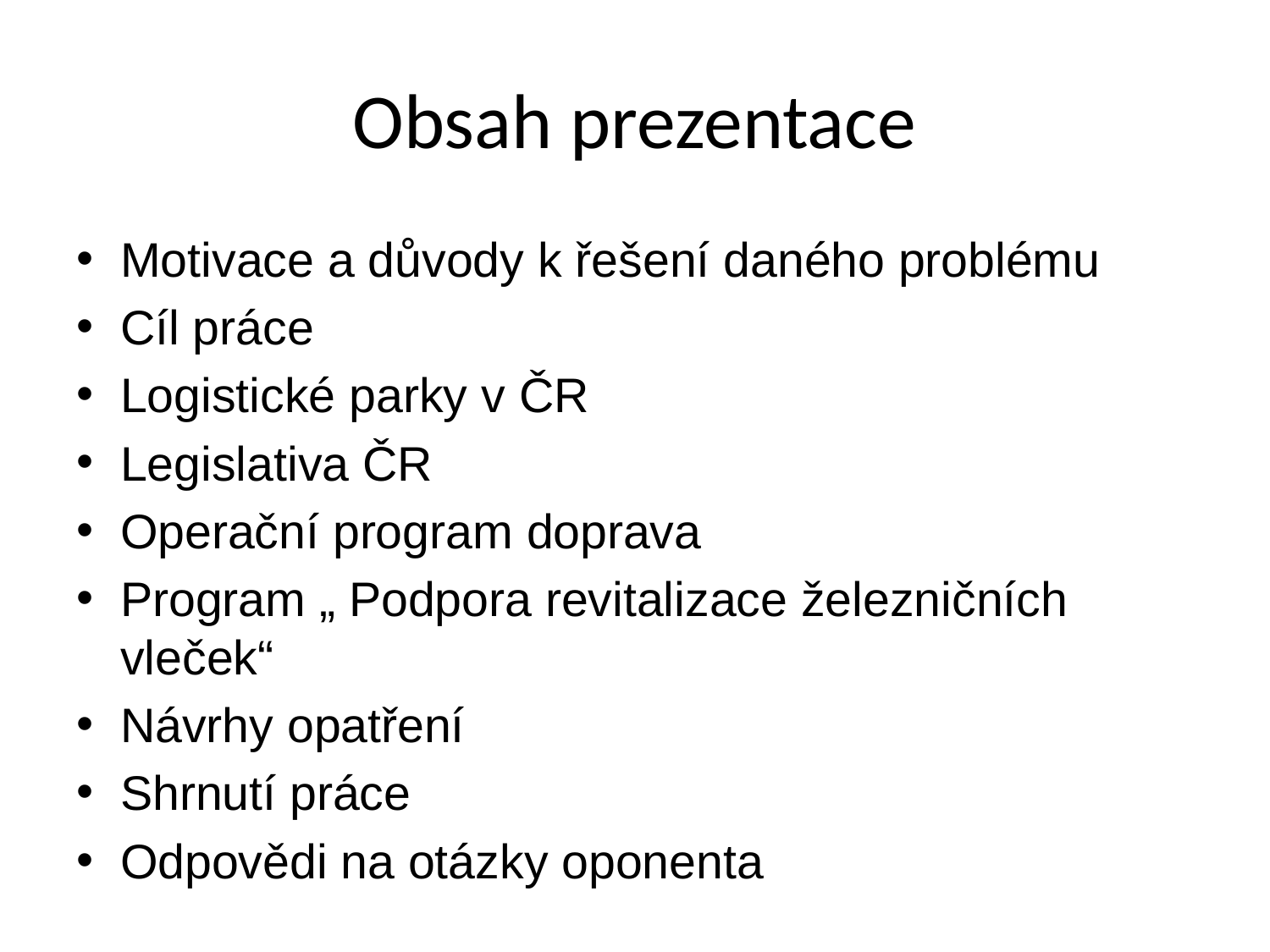

# Obsah prezentace
Motivace a důvody k řešení daného problému
Cíl práce
Logistické parky v ČR
Legislativa ČR
Operační program doprava
Program „ Podpora revitalizace železničních vleček“
Návrhy opatření
Shrnutí práce
Odpovědi na otázky oponenta